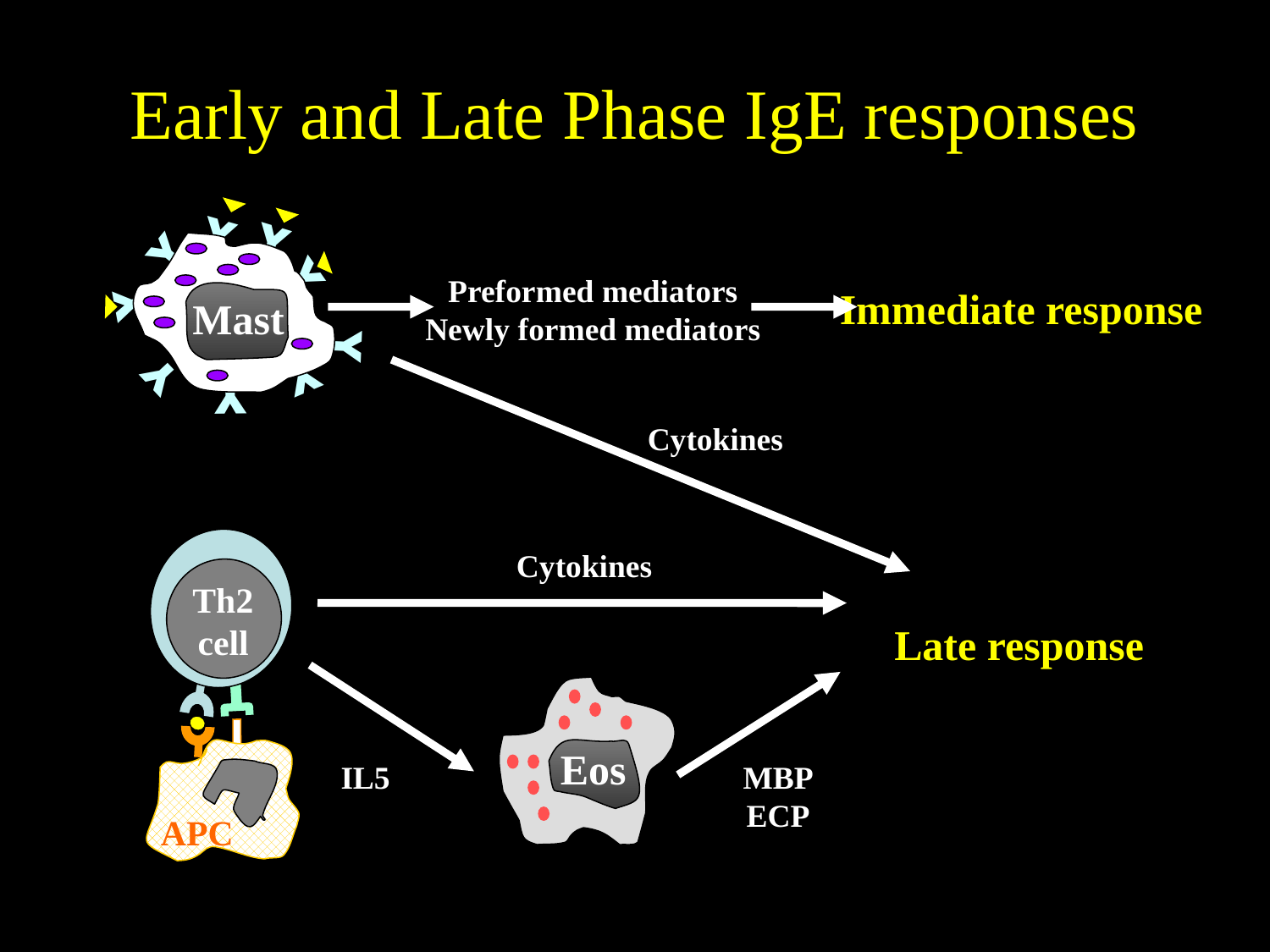

# Early and Late Phase IgE responses

Y

Y

Y

Y

Y

Mast

Y

Y
Y
Y

Preformed mediators
Newly formed mediators
Immediate response

Cytokines

Cytokines
Th2
cell

Late response

Eos

IL5
MBP
ECP
APC